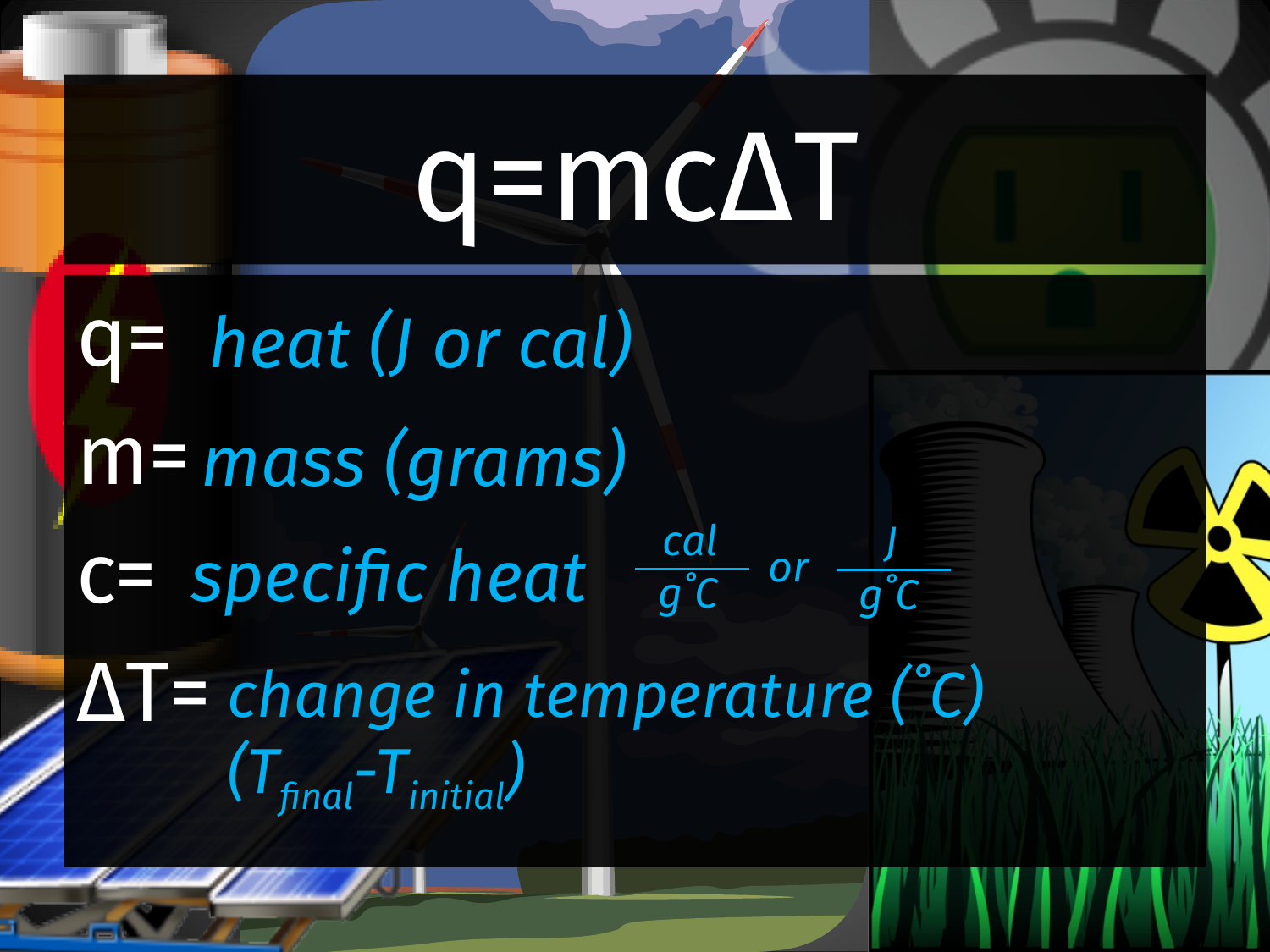

# q=mcΔT
q=
m=
c=
ΔT=
heat (J or cal)
mass (grams)
cal
g˚C
J
g˚C
specific heat
or
change in temperature (˚C) (Tfinal-Tinitial)